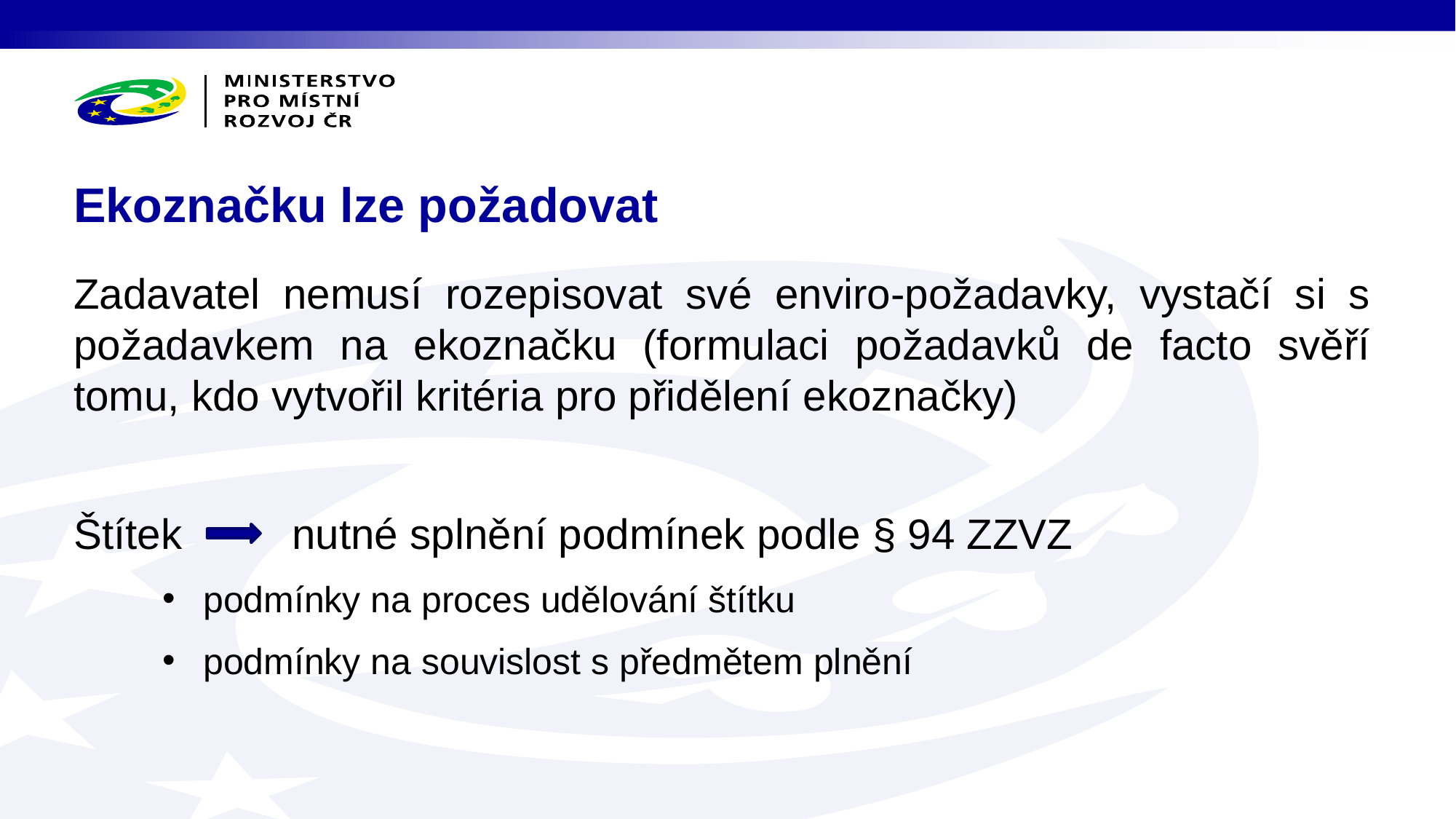

# Ekoznačku lze požadovat
Zadavatel nemusí rozepisovat své enviro-požadavky, vystačí si s požadavkem na ekoznačku (formulaci požadavků de facto svěří tomu, kdo vytvořil kritéria pro přidělení ekoznačky)

Štítek		nutné splnění podmínek podle § 94 ZZVZ
podmínky na proces udělování štítku
podmínky na souvislost s předmětem plnění